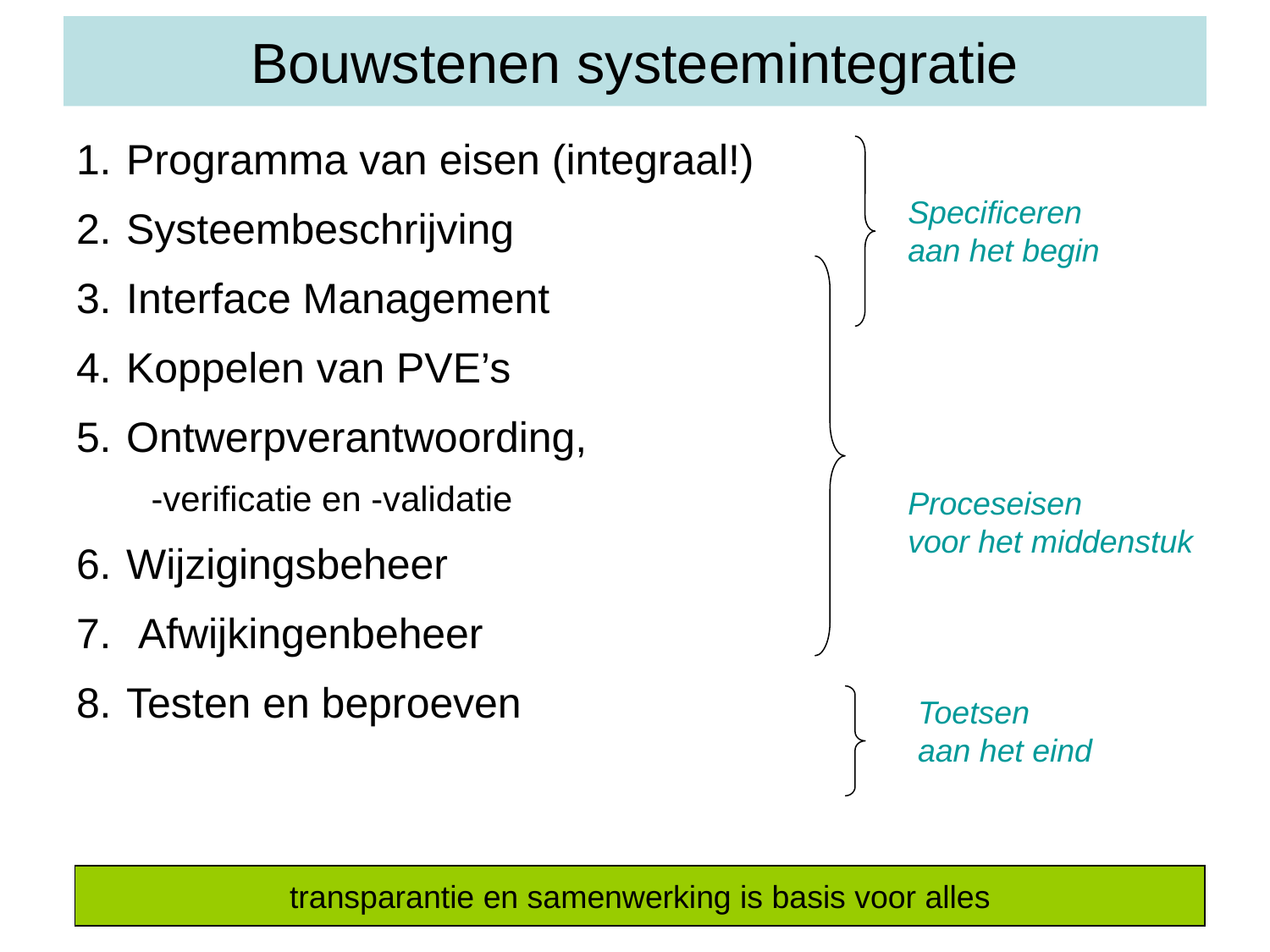

# Bouwstenen systeemintegratie
Programma van eisen (integraal!)
Systeembeschrijving
Interface Management
Koppelen van PVE’s
Ontwerpverantwoording,
-verificatie en -validatie
Wijzigingsbeheer
 Afwijkingenbeheer
Testen en beproeven

Specificeren
aan het begin

Proceseisen
voor het middenstuk

Toetsen
aan het eind
transparantie en samenwerking is basis voor alles
15